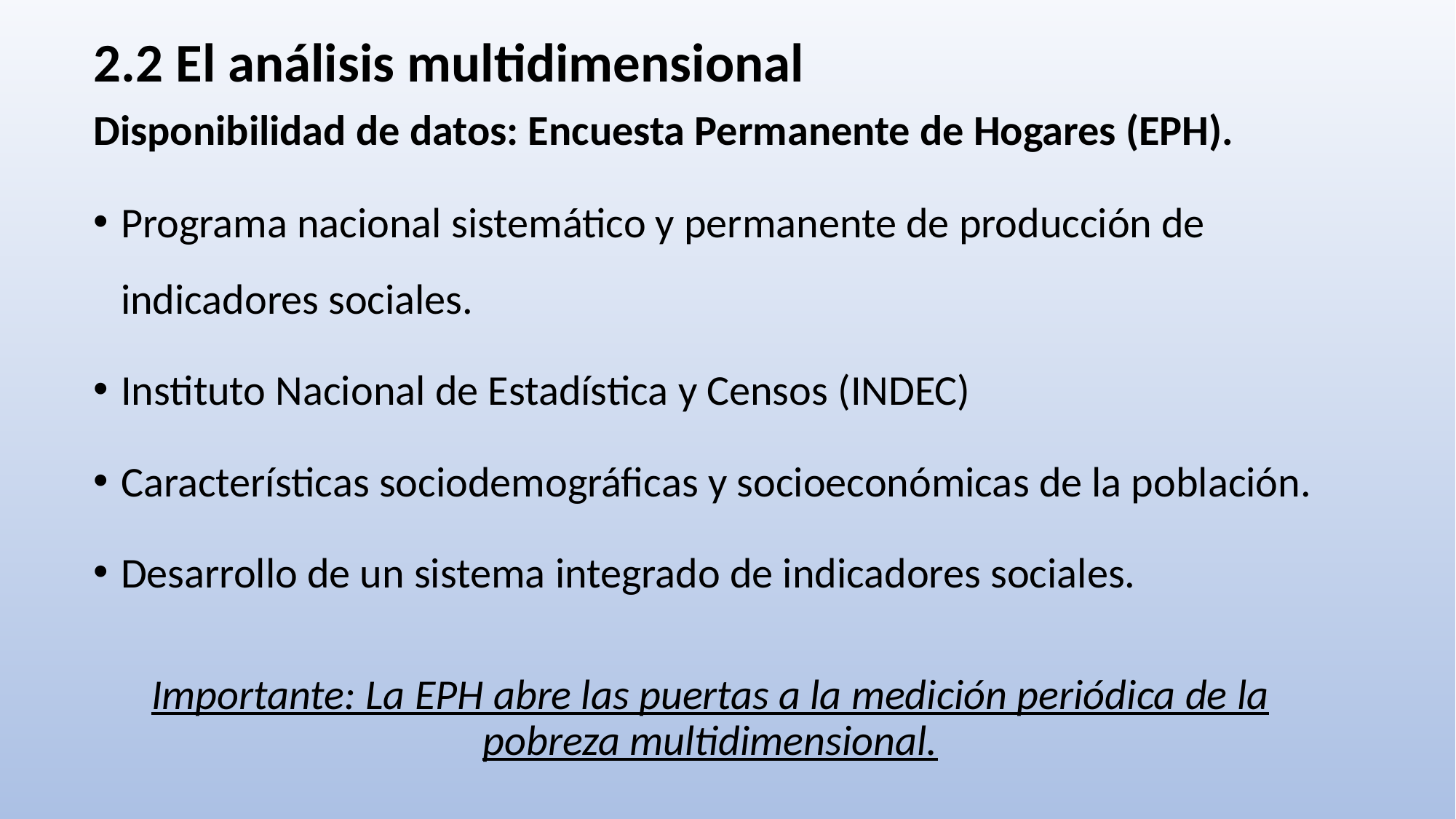

2.2 El análisis multidimensional
Disponibilidad de datos: Encuesta Permanente de Hogares (EPH).
Programa nacional sistemático y permanente de producción de indicadores sociales.
Instituto Nacional de Estadística y Censos (INDEC)
Características sociodemográficas y socioeconómicas de la población.
Desarrollo de un sistema integrado de indicadores sociales.

Importante: La EPH abre las puertas a la medición periódica de la pobreza multidimensional.